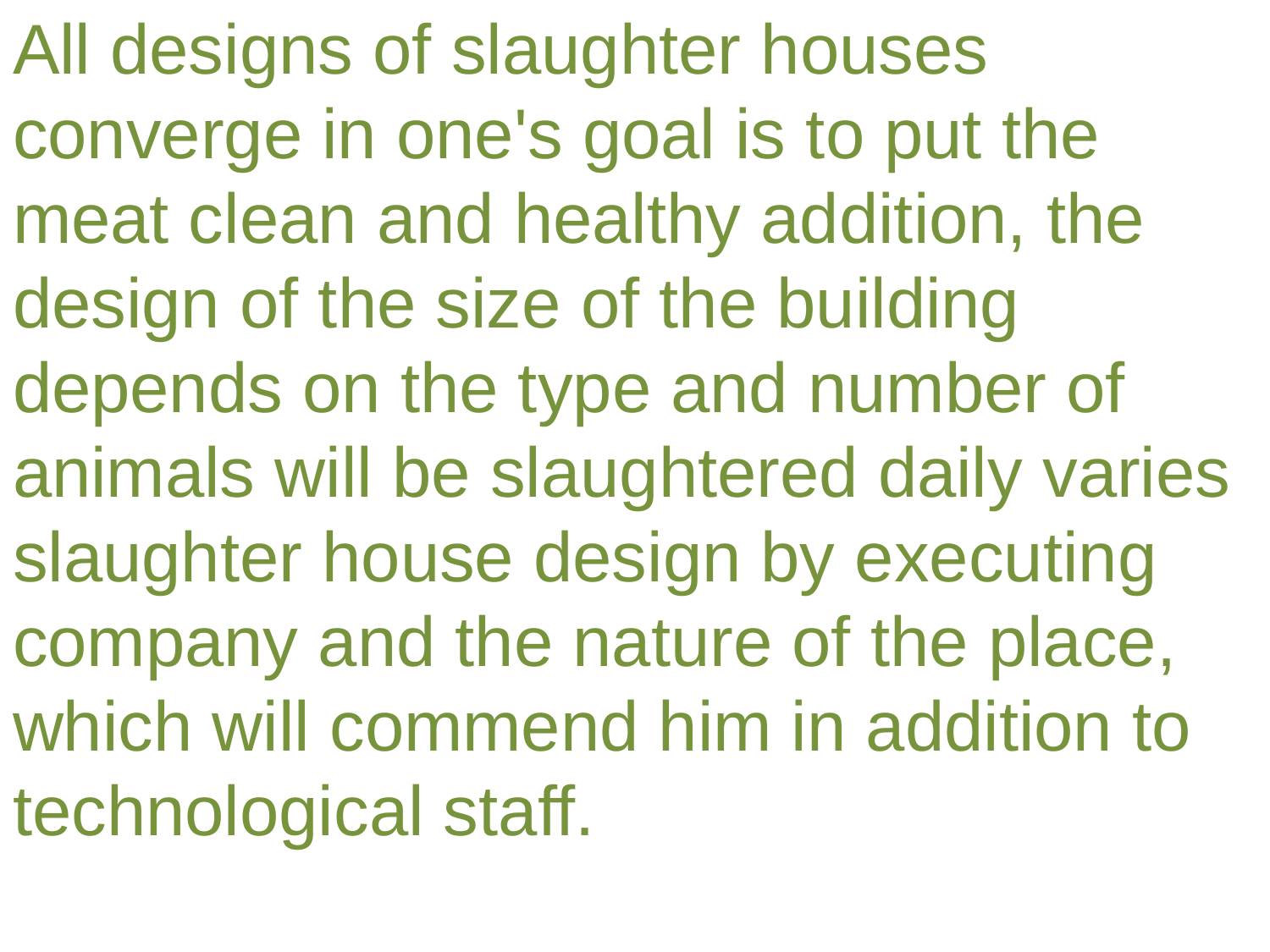

All designs of slaughter houses converge in one's goal is to put the meat clean and healthy addition, the design of the size of the building depends on the type and number of animals will be slaughtered daily varies  slaughter house design by executing company and the nature of the place, which will commend him in addition to technological staff.